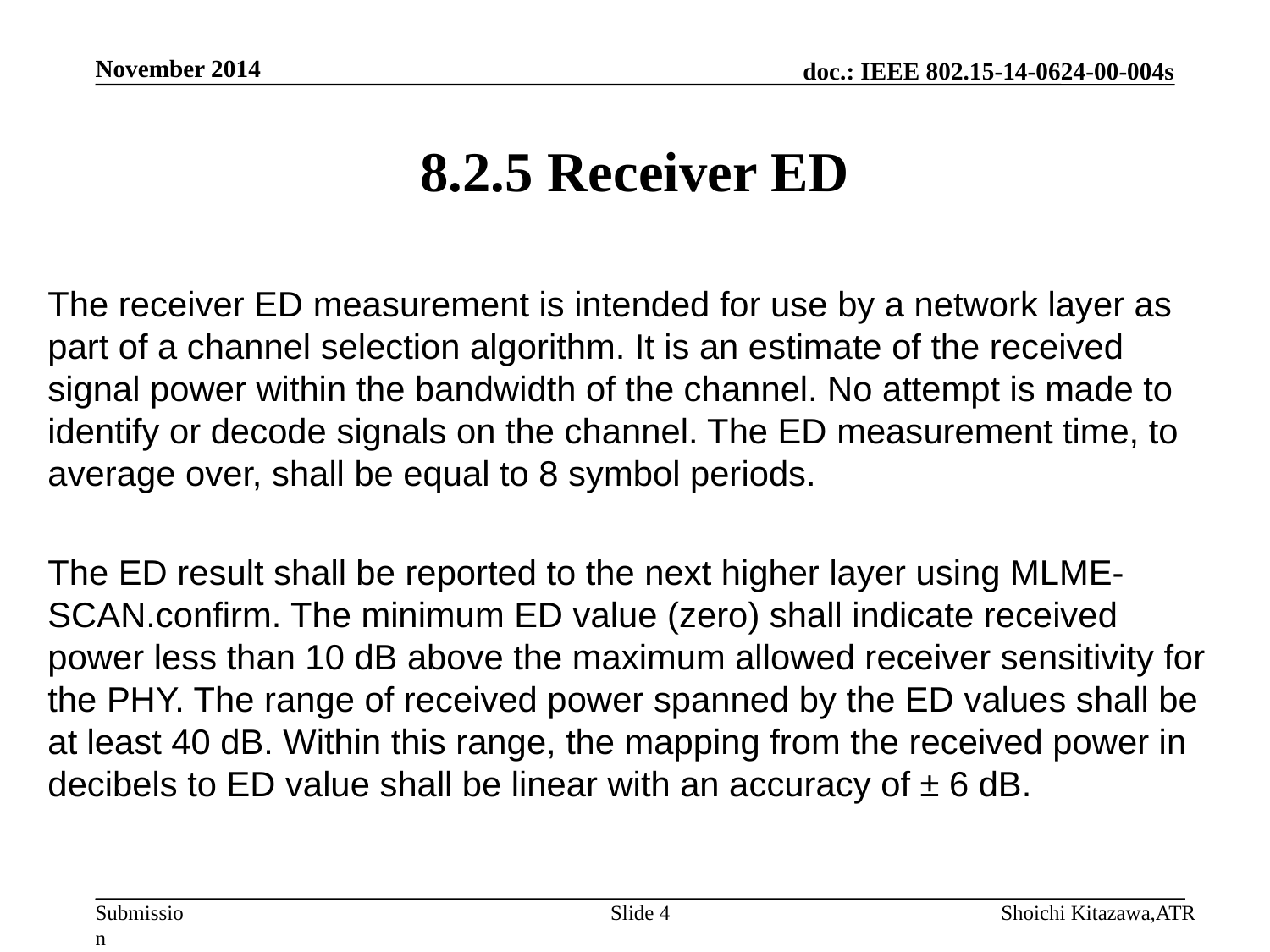

November 2014
# 8.2.5 Receiver ED
The receiver ED measurement is intended for use by a network layer as part of a channel selection algorithm. It is an estimate of the received signal power within the bandwidth of the channel. No attempt is made to identify or decode signals on the channel. The ED measurement time, to average over, shall be equal to 8 symbol periods.

The ED result shall be reported to the next higher layer using MLME-SCAN.confirm. The minimum ED value (zero) shall indicate received power less than 10 dB above the maximum allowed receiver sensitivity for the PHY. The range of received power spanned by the ED values shall be at least 40 dB. Within this range, the mapping from the received power in decibels to ED value shall be linear with an accuracy of ± 6 dB.
Slide 4
Shoichi Kitazawa,ATR